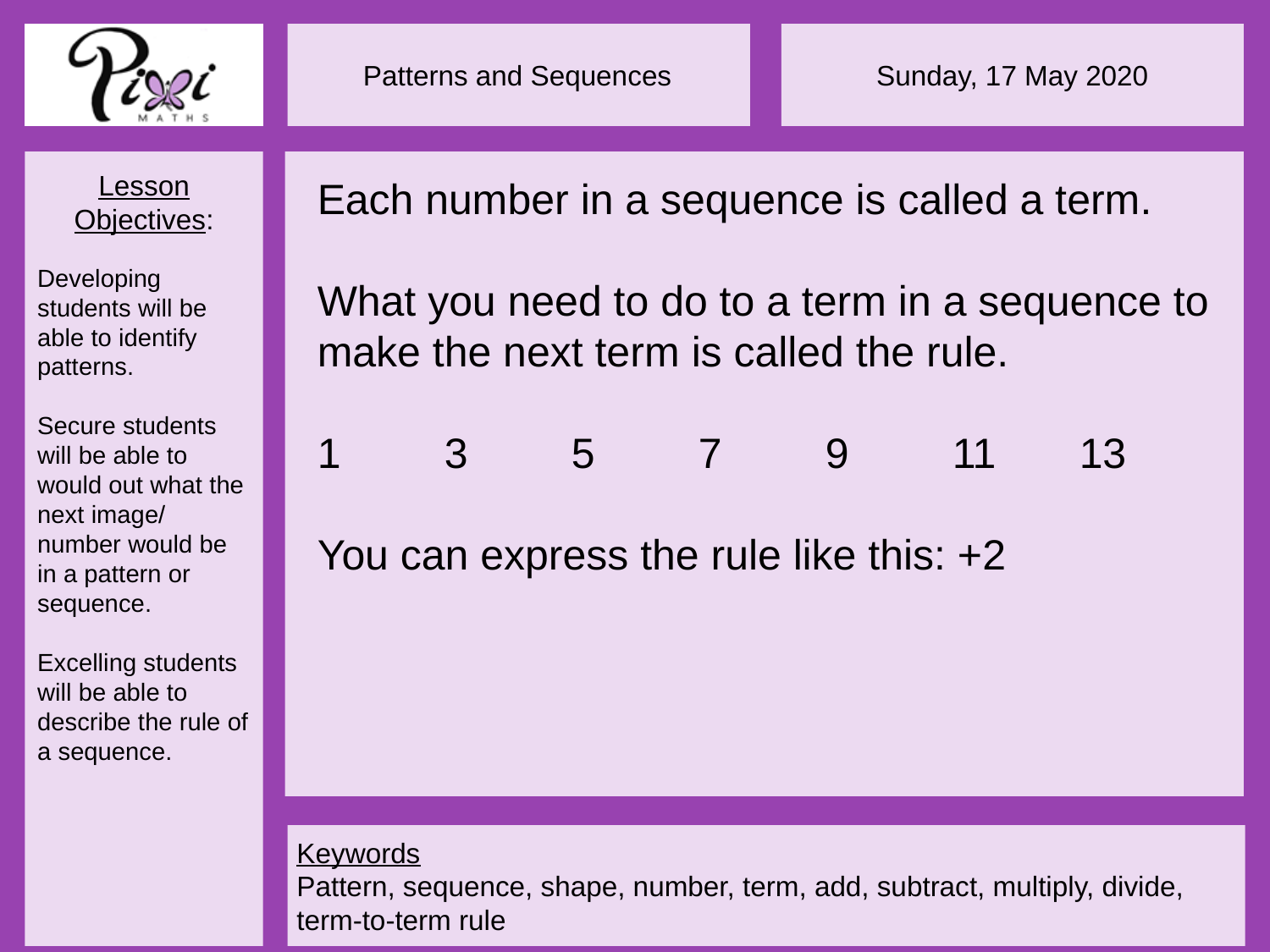

Each number in a sequence is called a term.

What you need to do to a term in a sequence to make the next term is called the rule.

1	3	5	7	9	11	13

You can express the rule like this: +2